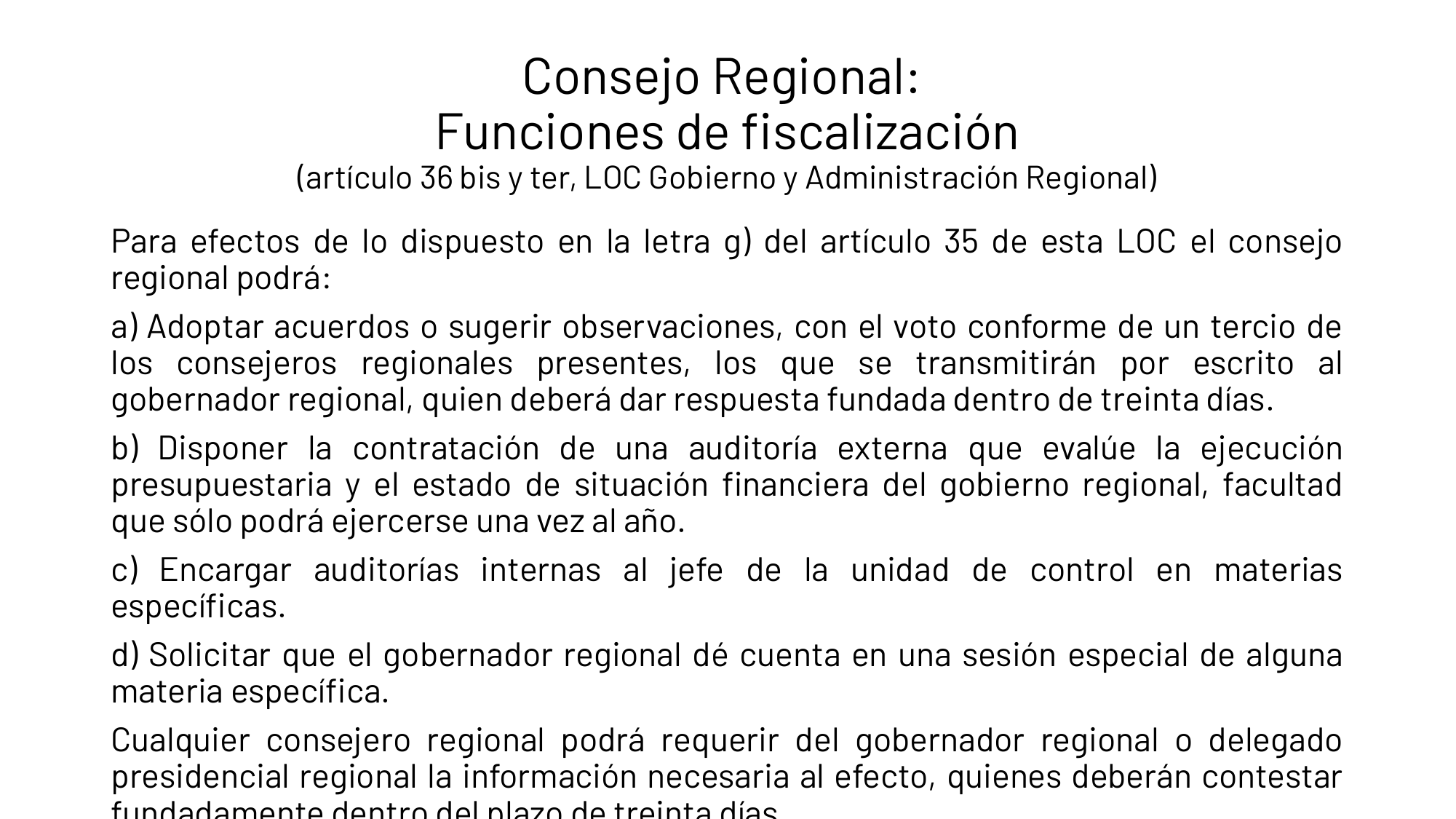

# Consejo Regional: Funciones de fiscalización (artículo 36 bis y ter, LOC Gobierno y Administración Regional)
Para efectos de lo dispuesto en la letra g) del artículo 35 de esta LOC el consejo regional podrá:
a) Adoptar acuerdos o sugerir observaciones, con el voto conforme de un tercio de los consejeros regionales presentes, los que se transmitirán por escrito al gobernador regional, quien deberá dar respuesta fundada dentro de treinta días.
b) Disponer la contratación de una auditoría externa que evalúe la ejecución presupuestaria y el estado de situación financiera del gobierno regional, facultad que sólo podrá ejercerse una vez al año.
c) Encargar auditorías internas al jefe de la unidad de control en materias específicas.
d) Solicitar que el gobernador regional dé cuenta en una sesión especial de alguna materia específica.
Cualquier consejero regional podrá requerir del gobernador regional o delegado presidencial regional la información necesaria al efecto, quienes deberán contestar fundadamente dentro del plazo de treinta días.